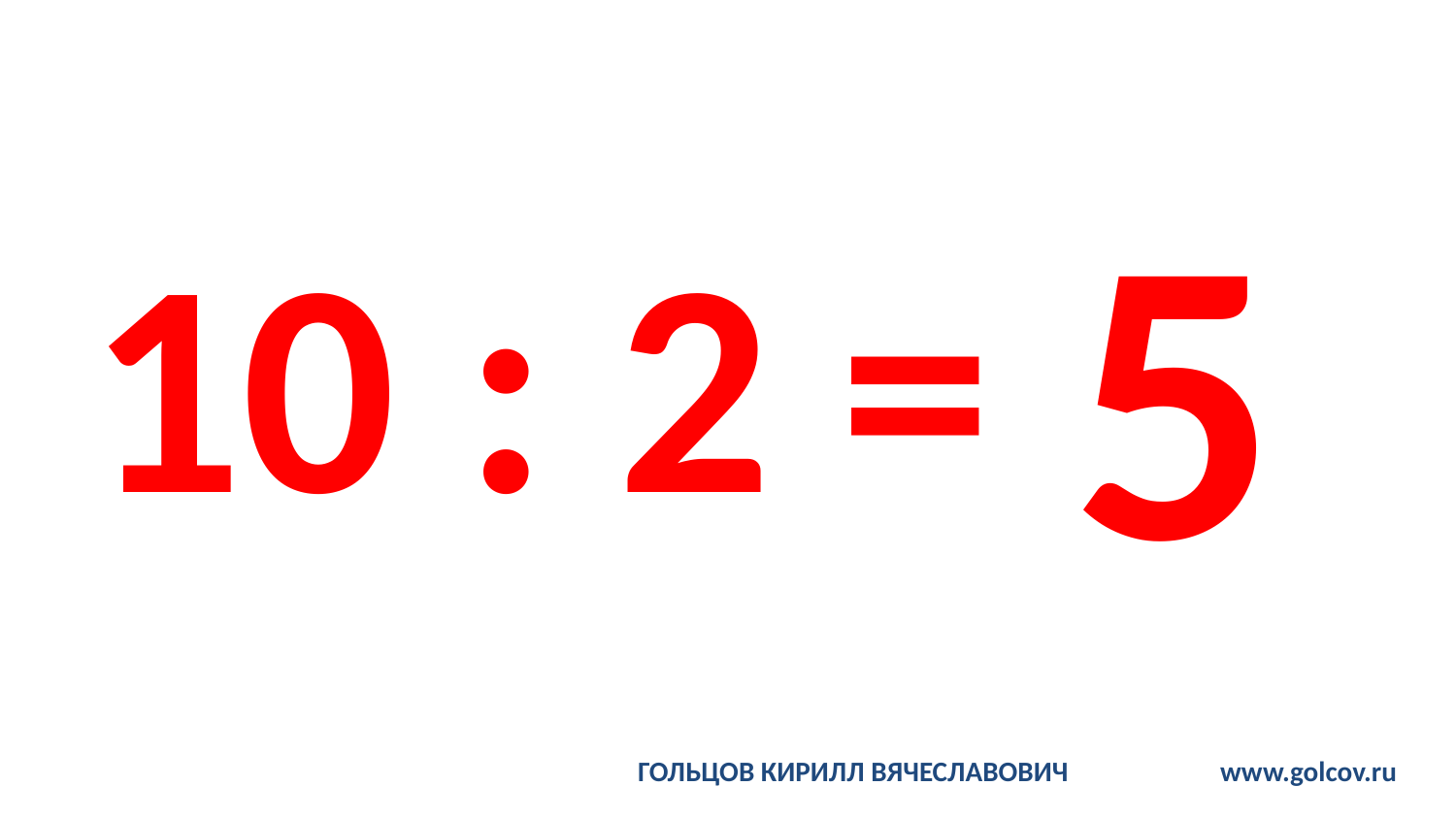

# 10 : 2 =
5
ГОЛЬЦОВ КИРИЛЛ ВЯЧЕСЛАВОВИЧ		www.golcov.ru